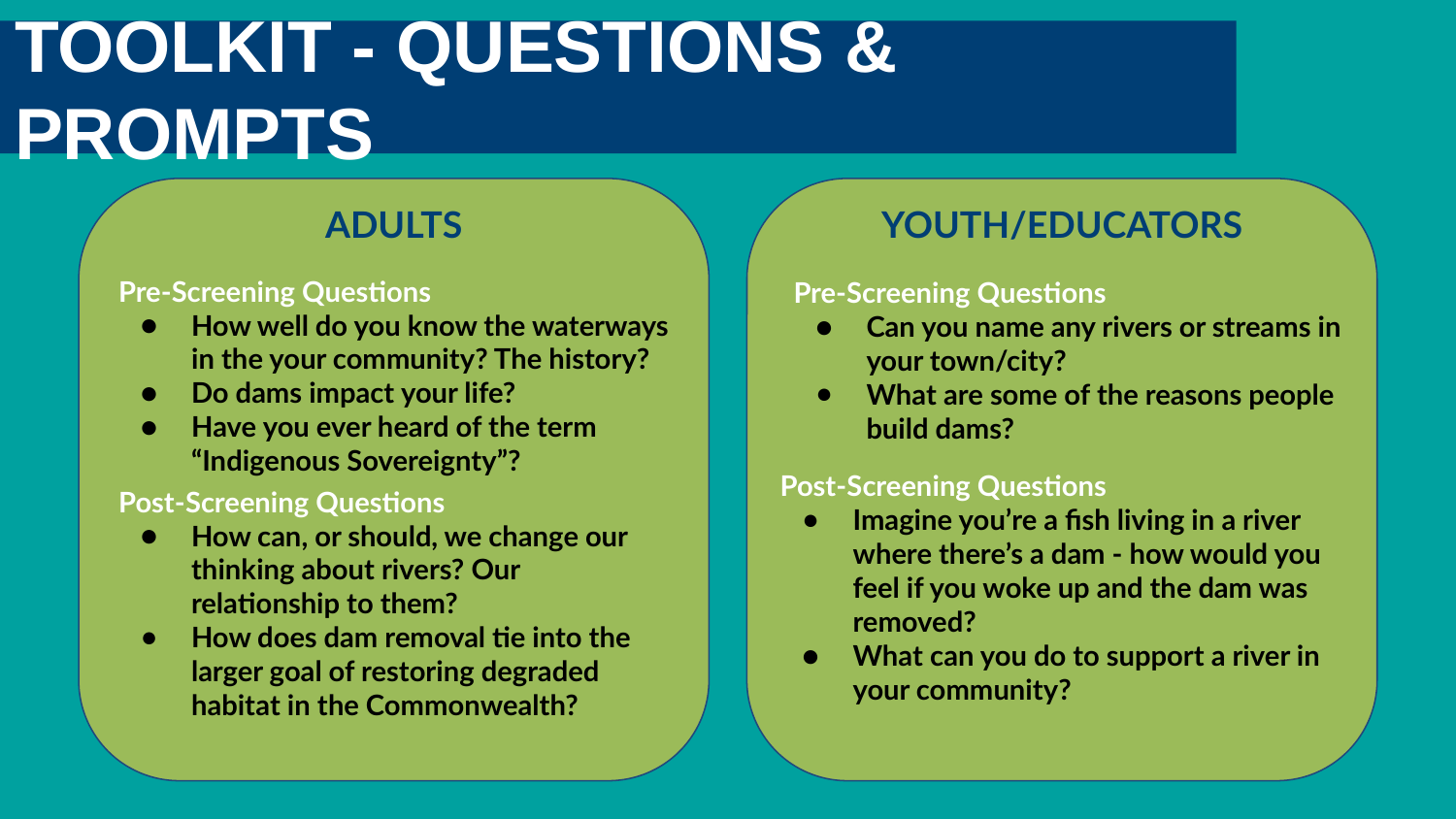

TOOLKIT - QUESTIONS & PROMPTS

ADULTS
YOUTH/EDUCATORS
Pre-Screening Questions
How well do you know the waterways in the your community? The history?
Do dams impact your life?
Have you ever heard of the term “Indigenous Sovereignty”?
Pre-Screening Questions
Can you name any rivers or streams in your town/city?
What are some of the reasons people build dams?
Post-Screening Questions
Imagine you’re a fish living in a river where there’s a dam - how would you feel if you woke up and the dam was removed?
What can you do to support a river in your community?
Post-Screening Questions
How can, or should, we change our thinking about rivers? Our relationship to them?
How does dam removal tie into the larger goal of restoring degraded habitat in the Commonwealth?